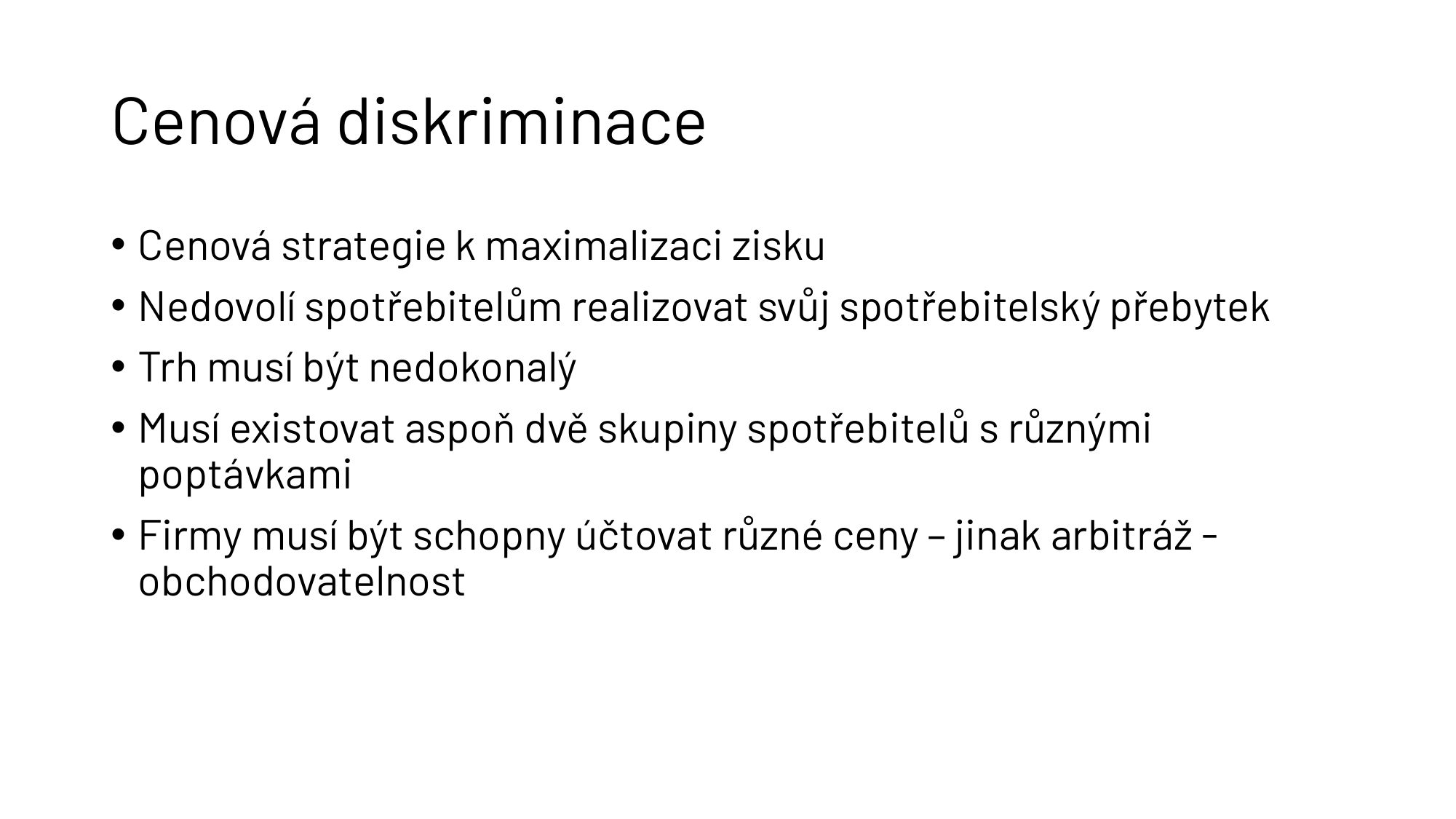

# Cenová diskriminace
Cenová strategie k maximalizaci zisku
Nedovolí spotřebitelům realizovat svůj spotřebitelský přebytek
Trh musí být nedokonalý
Musí existovat aspoň dvě skupiny spotřebitelů s různými poptávkami
Firmy musí být schopny účtovat různé ceny – jinak arbitráž - obchodovatelnost